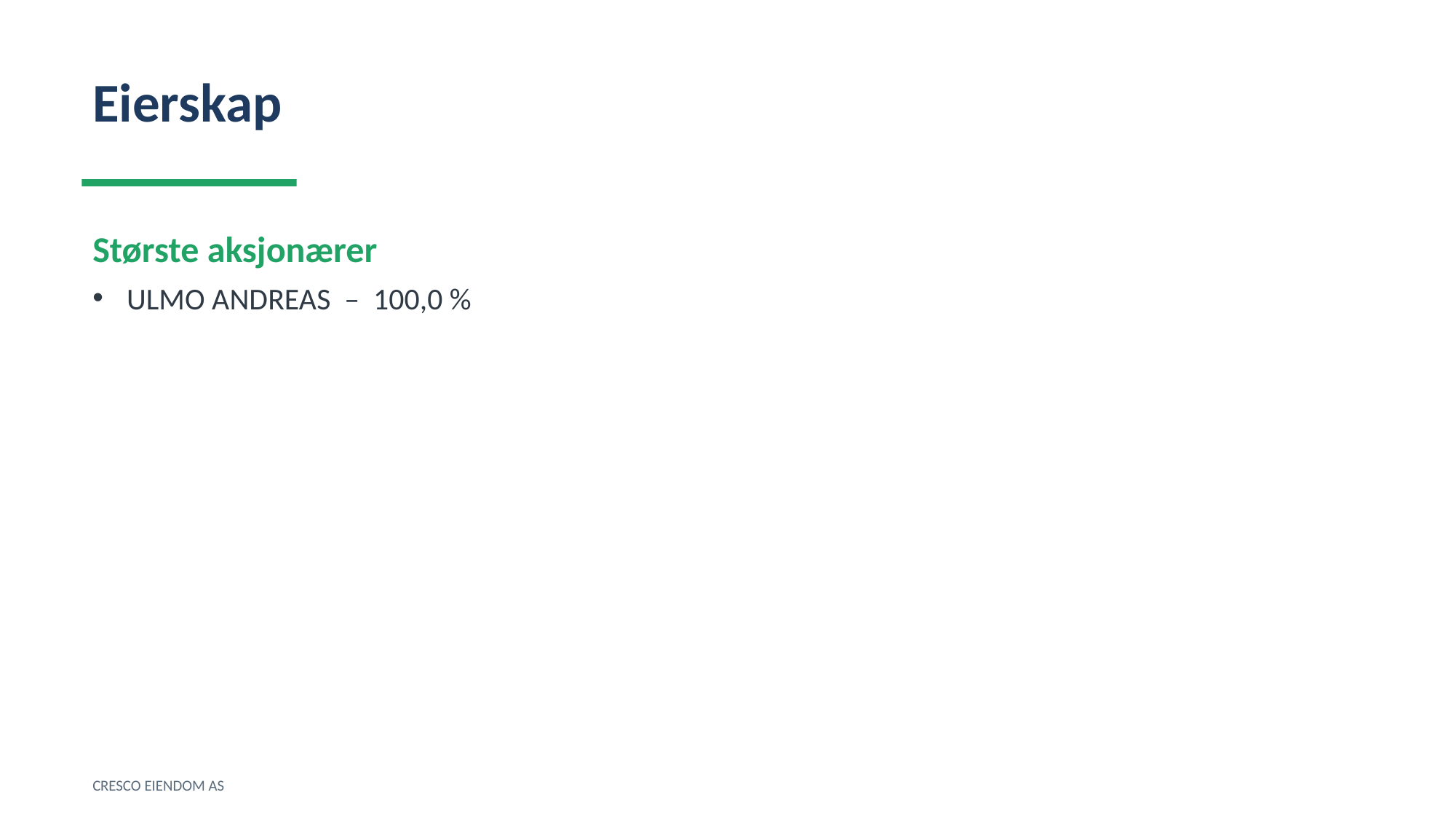

Eierskap

Største aksjonærer
ULMO ANDREAS  –  100,0 %
CRESCO EIENDOM AS